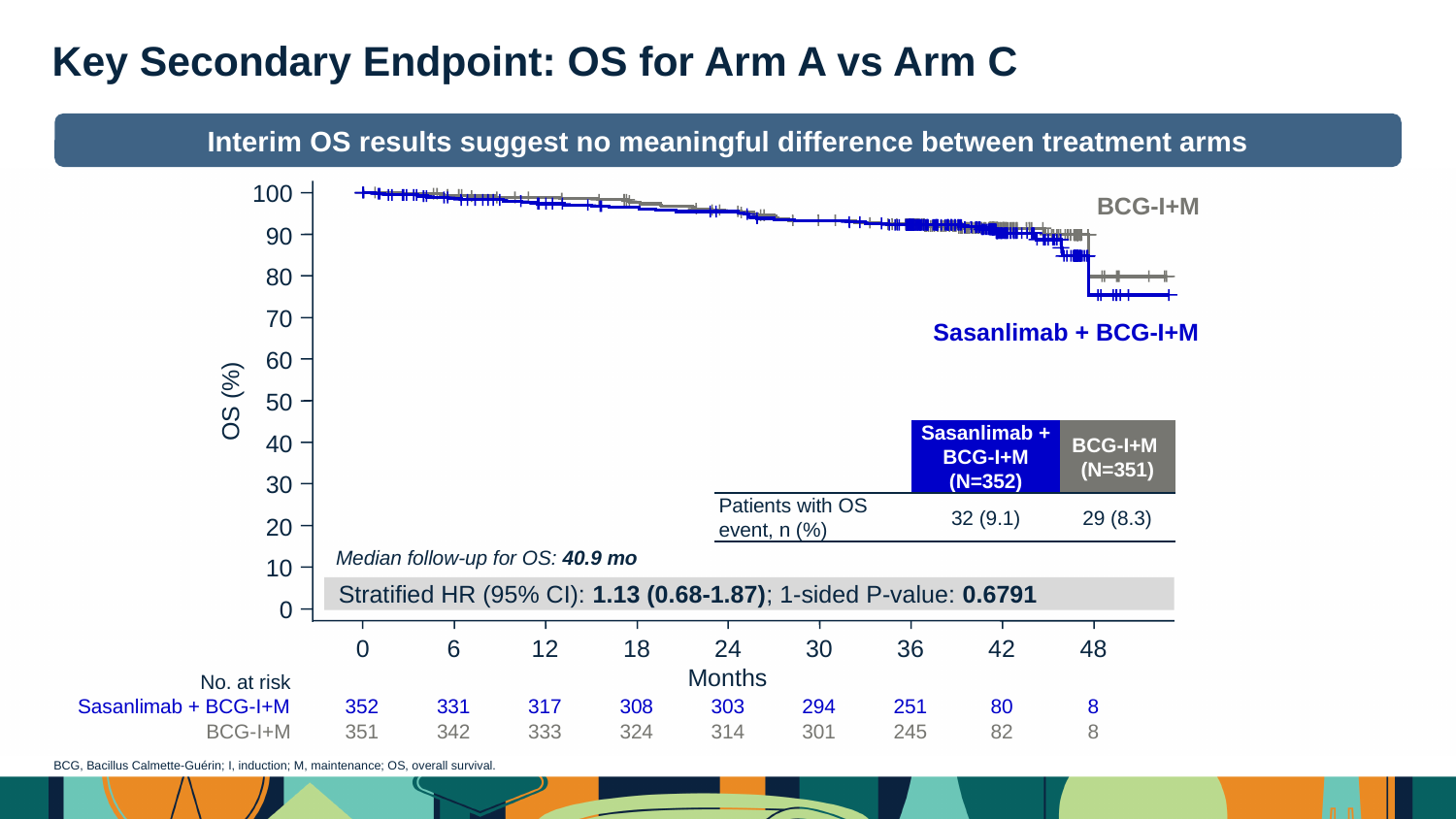

Key Secondary Endpoint: OS for Arm A vs Arm C
Interim OS results suggest no meaningful difference between treatment arms
100

BCG-I+M
90

80

70
Sasanlimab + BCG-I+M

60
50
OS (%)

40

30

20

10

0

No. at risk
8
Sasanlimab + BCG-I+M
352
331
317
308
303
294
251
80
BCG-I+M
351
342
333
324
314
301
245
82
8
0
6
12
18
24
30
36
42
48
Months

|  | Sasanlimab + BCG-I+M (N=352) | BCG-I+M (N=351) |
| --- | --- | --- |
| Patients with OS event, n (%) | 32 (9.1) | 29 (8.3) |
Median follow-up for OS: 40.9 mo
Stratified HR (95% CI): 1.13 (0.68-1.87); 1-sided P-value: 0.6791

BCG, Bacillus Calmette-Guérin; I, induction; M, maintenance; OS, overall survival.